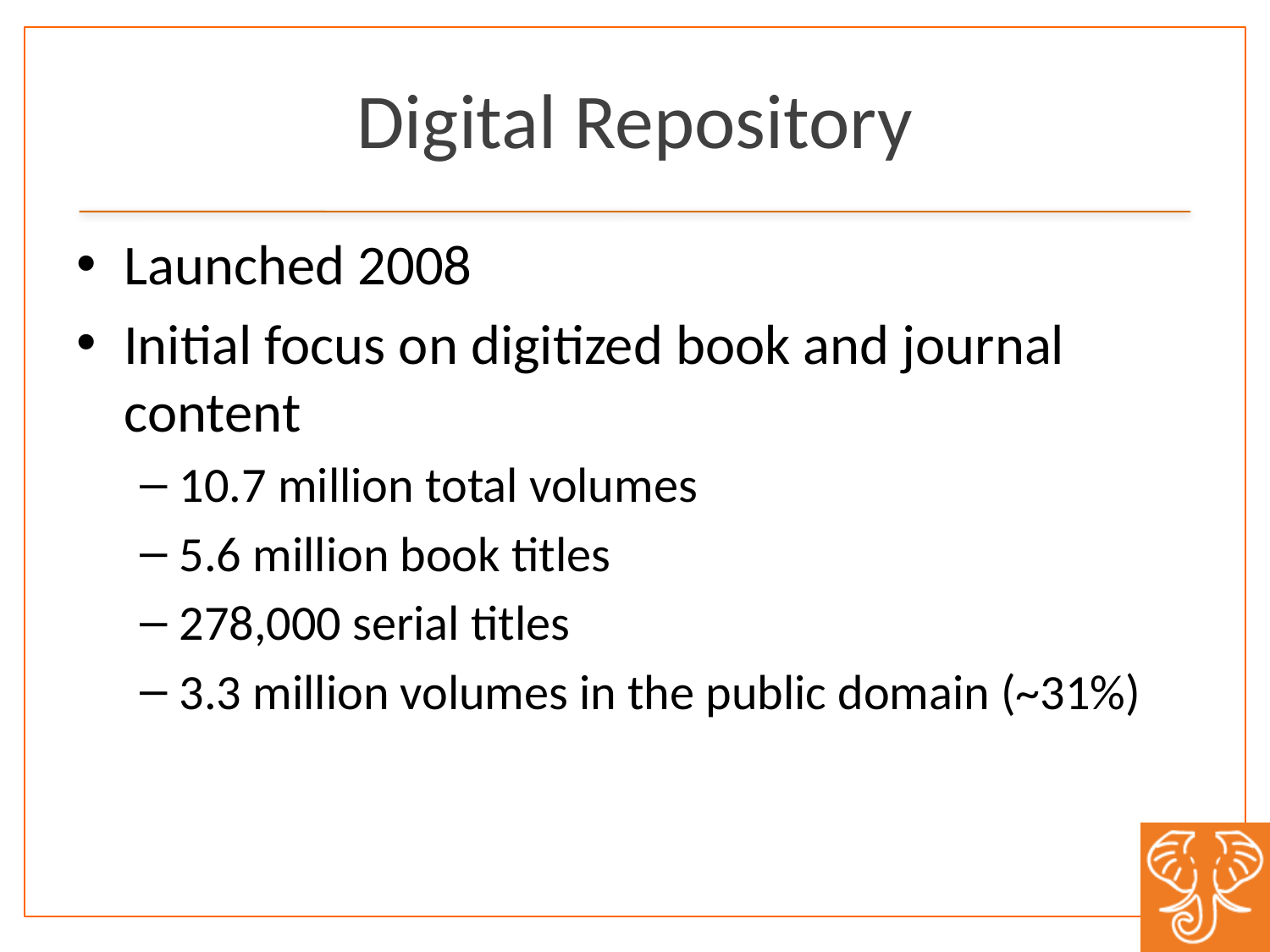

# Digital Repository
Launched 2008
Initial focus on digitized book and journal content
10.7 million total volumes
5.6 million book titles
278,000 serial titles
3.3 million volumes in the public domain (~31%)